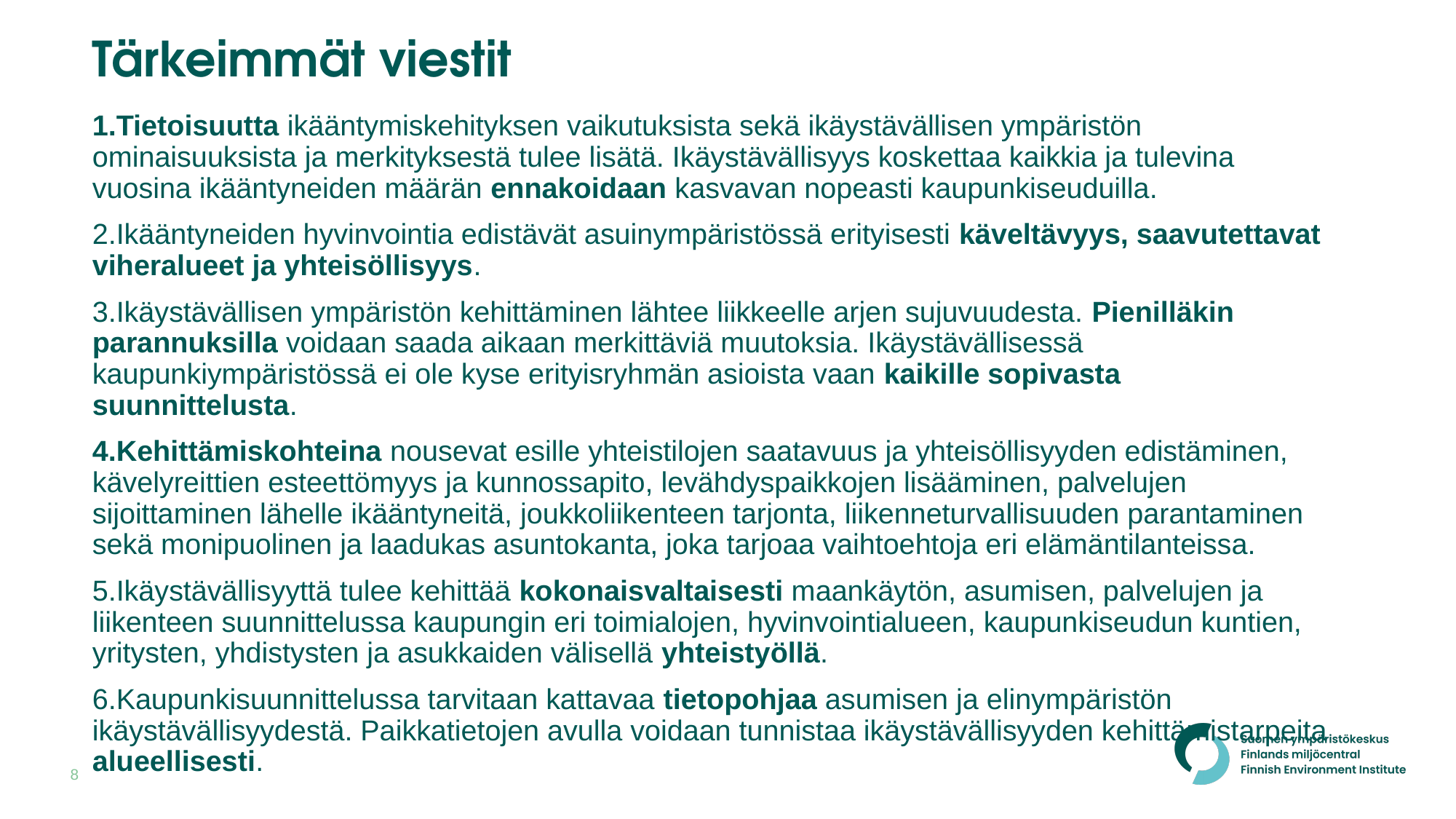

# Tärkeimmät viestit
Tietoisuutta ikääntymiskehityksen vaikutuksista sekä ikäystävällisen ympäristön ominaisuuksista ja merkityksestä tulee lisätä. Ikäystävällisyys koskettaa kaikkia ja tulevina vuosina ikääntyneiden määrän ennakoidaan kasvavan nopeasti kaupunkiseuduilla.
Ikääntyneiden hyvinvointia edistävät asuinympäristössä erityisesti käveltävyys, saavutettavat viheralueet ja yhteisöllisyys.
Ikäystävällisen ympäristön kehittäminen lähtee liikkeelle arjen sujuvuudesta. Pienilläkin parannuksilla voidaan saada aikaan merkittäviä muutoksia. Ikäystävällisessä kaupunkiympäristössä ei ole kyse erityisryhmän asioista vaan kaikille sopivasta suunnittelusta.
Kehittämiskohteina nousevat esille yhteistilojen saatavuus ja yhteisöllisyyden edistäminen, kävelyreittien esteettömyys ja kunnossapito, levähdyspaikkojen lisääminen, palvelujen sijoittaminen lähelle ikääntyneitä, joukkoliikenteen tarjonta, liikenneturvallisuuden parantaminen sekä monipuolinen ja laadukas asuntokanta, joka tarjoaa vaihtoehtoja eri elämäntilanteissa.
Ikäystävällisyyttä tulee kehittää kokonaisvaltaisesti maankäytön, asumisen, palvelujen ja liikenteen suunnittelussa kaupungin eri toimialojen, hyvinvointialueen, kaupunkiseudun kuntien, yritysten, yhdistysten ja asukkaiden välisellä yhteistyöllä.
Kaupunkisuunnittelussa tarvitaan kattavaa tietopohjaa asumisen ja elinympäristön ikäystävällisyydestä. Paikkatietojen avulla voidaan tunnistaa ikäystävällisyyden kehittämistarpeita alueellisesti.